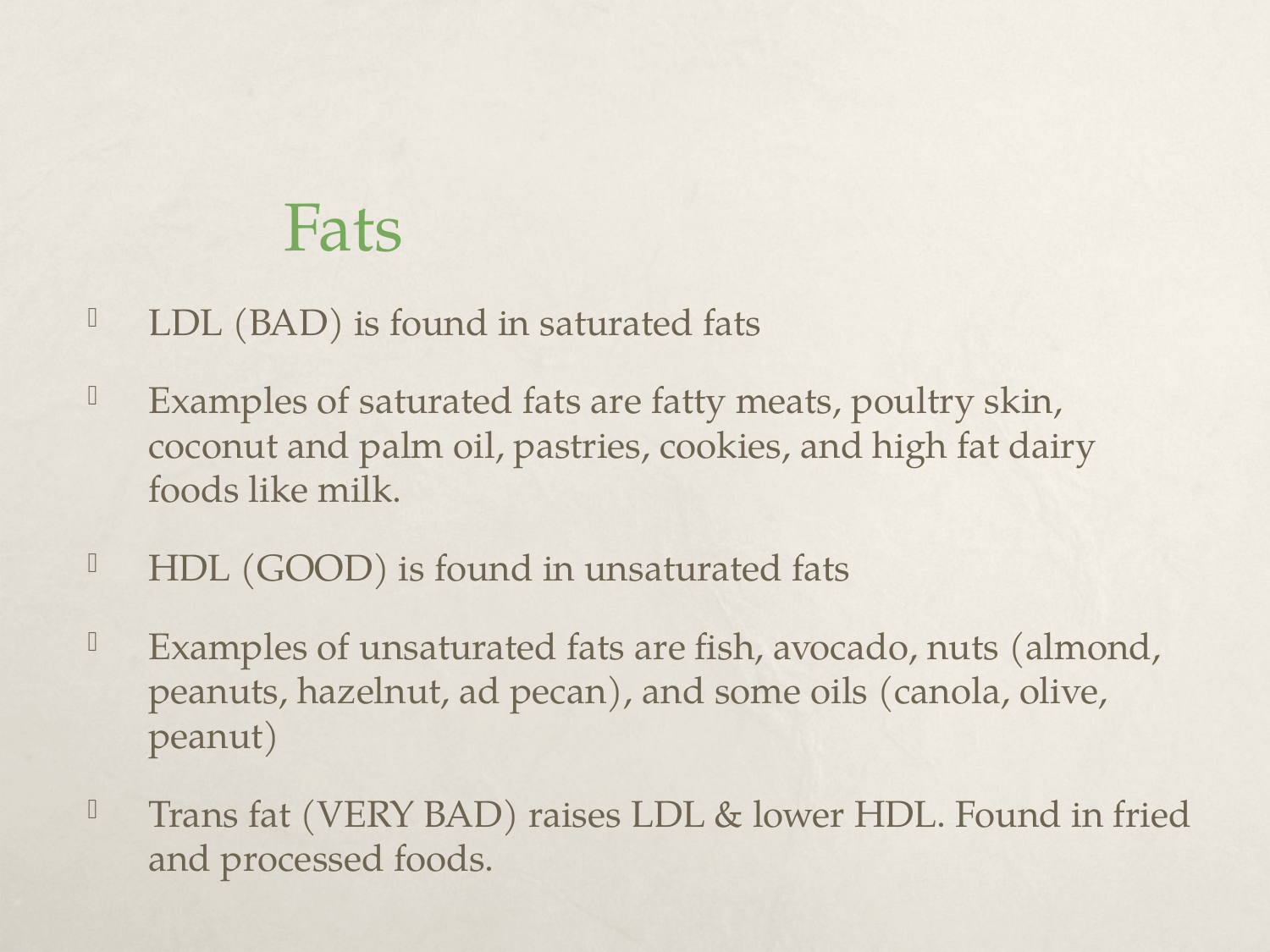

Fats
LDL (BAD) is found in saturated fats
Examples of saturated fats are fatty meats, poultry skin, coconut and palm oil, pastries, cookies, and high fat dairy foods like milk.
HDL (GOOD) is found in unsaturated fats
Examples of unsaturated fats are fish, avocado, nuts (almond, peanuts, hazelnut, ad pecan), and some oils (canola, olive, peanut)
Trans fat (VERY BAD) raises LDL & lower HDL. Found in fried and processed foods.